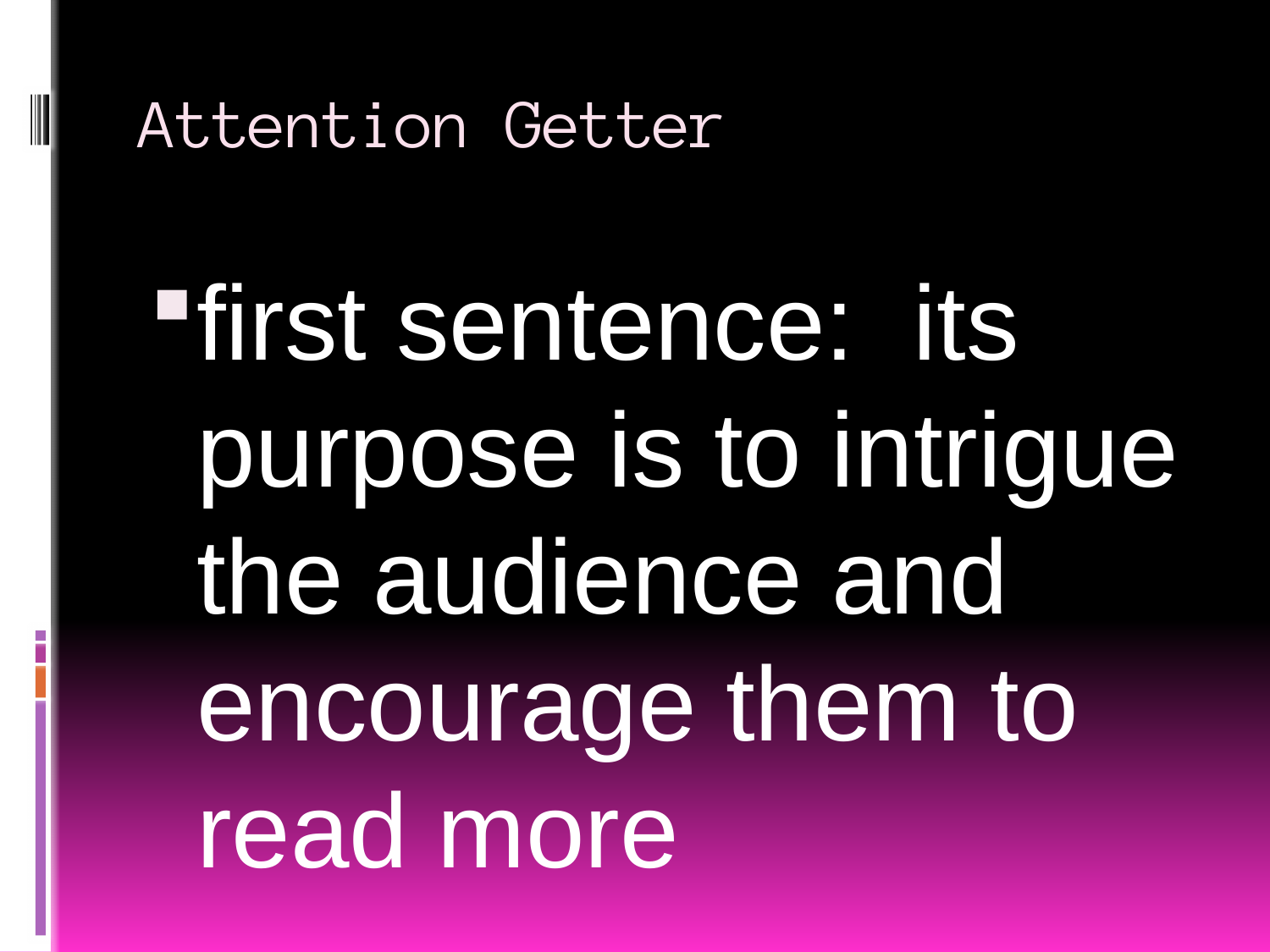

# Attention Getter
first sentence:  its purpose is to intrigue the audience and encourage them to read more